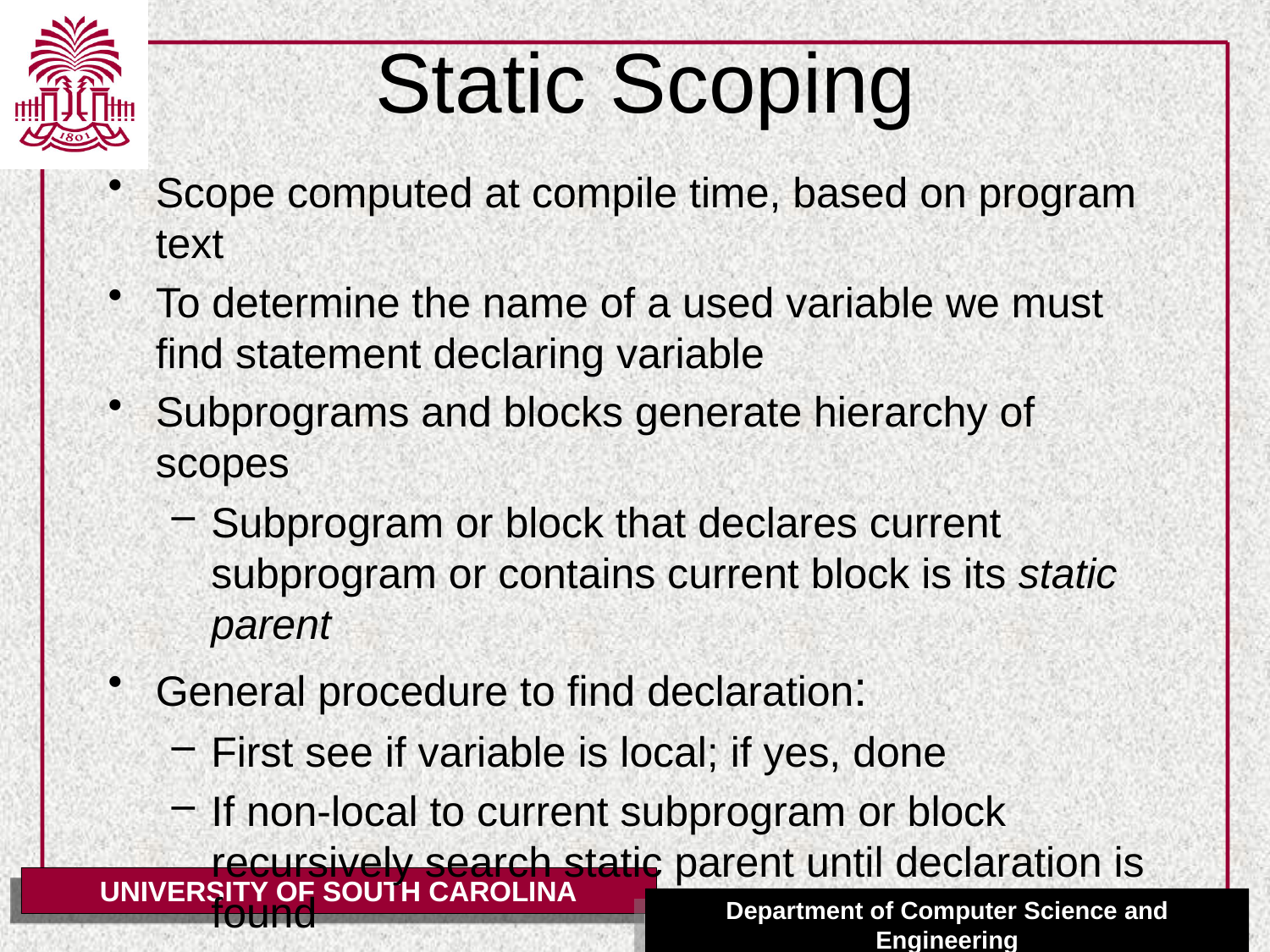

# Static Scoping
Scope computed at compile time, based on program text
To determine the name of a used variable we must find statement declaring variable
Subprograms and blocks generate hierarchy of scopes
Subprogram or block that declares current subprogram or contains current block is its static parent
General procedure to find declaration:
First see if variable is local; if yes, done
If non-local to current subprogram or block recursively search static parent until declaration is found
If no declaration is found this way, undeclared variable error detected